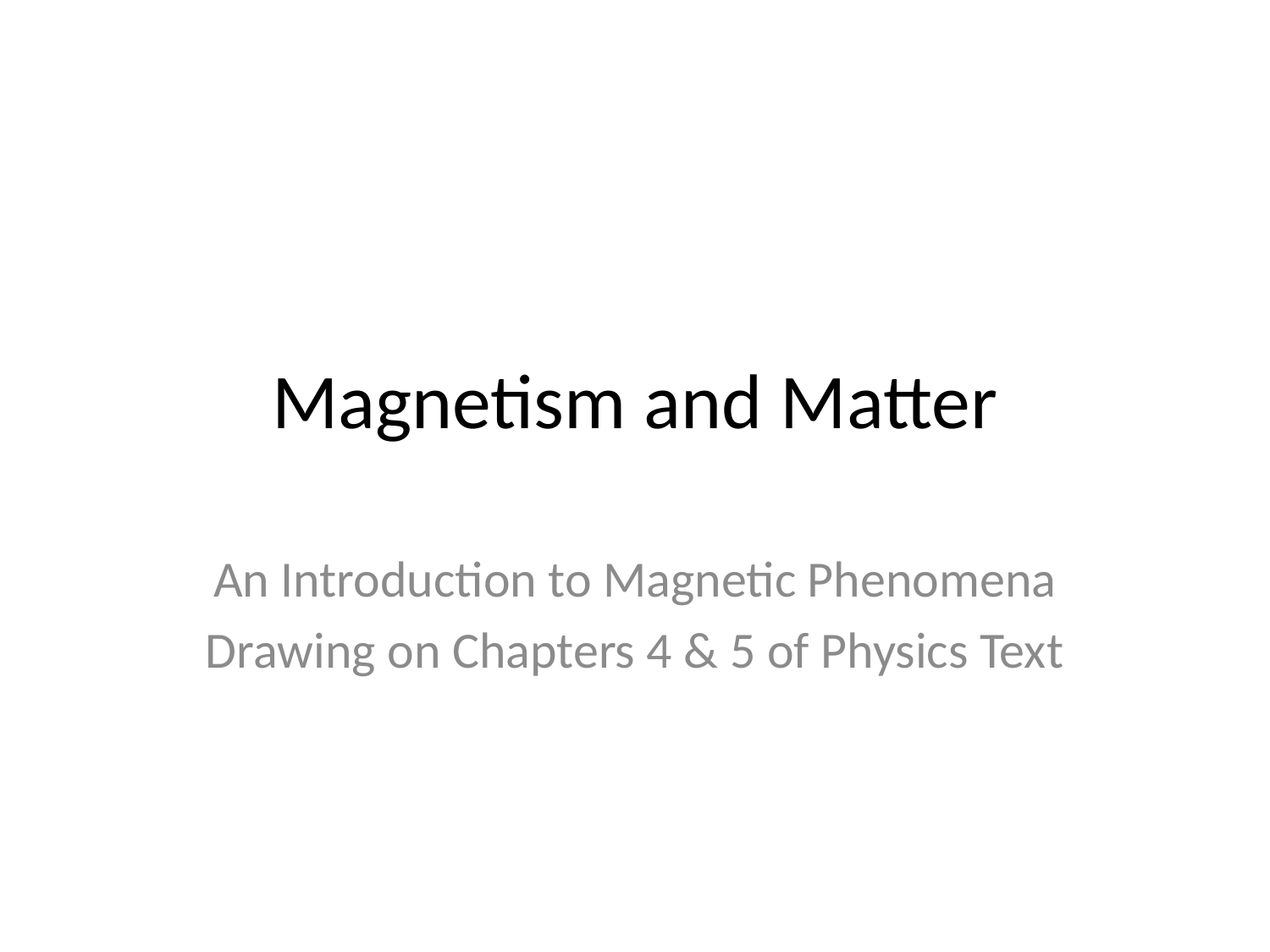

# Magnetism and Matter
An Introduction to Magnetic Phenomena
Drawing on Chapters 4 & 5 of Physics Text